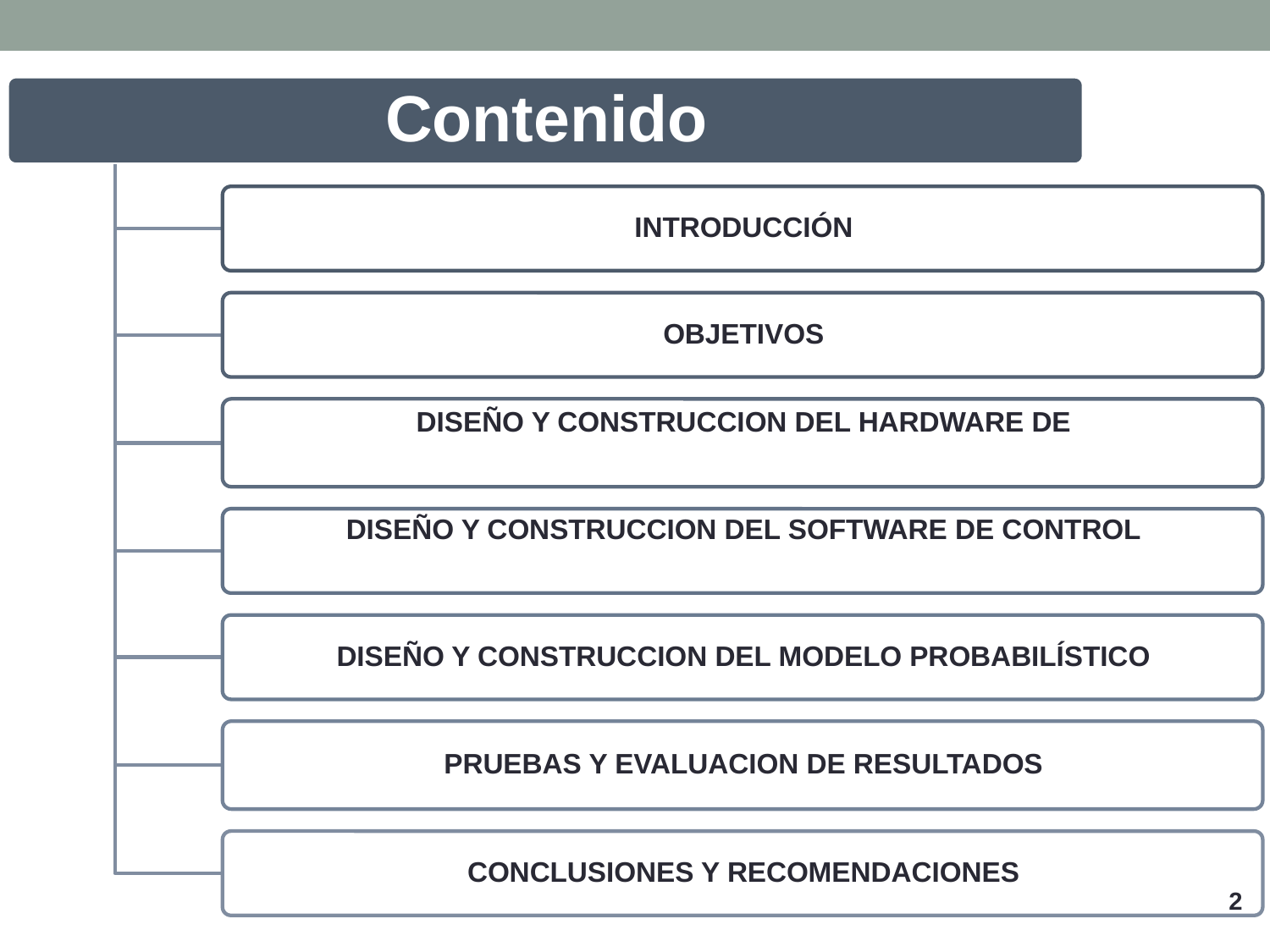

Contenido
INTRODUCCIÓN
OBJETIVOS
DISEÑO Y CONSTRUCCION DEL HARDWARE DE

DISEÑO Y CONSTRUCCION DEL SOFTWARE DE CONTROL

DISEÑO Y CONSTRUCCION DEL MODELO PROBABILÍSTICO
PRUEBAS Y EVALUACION DE RESULTADOS
CONCLUSIONES Y RECOMENDACIONES
2